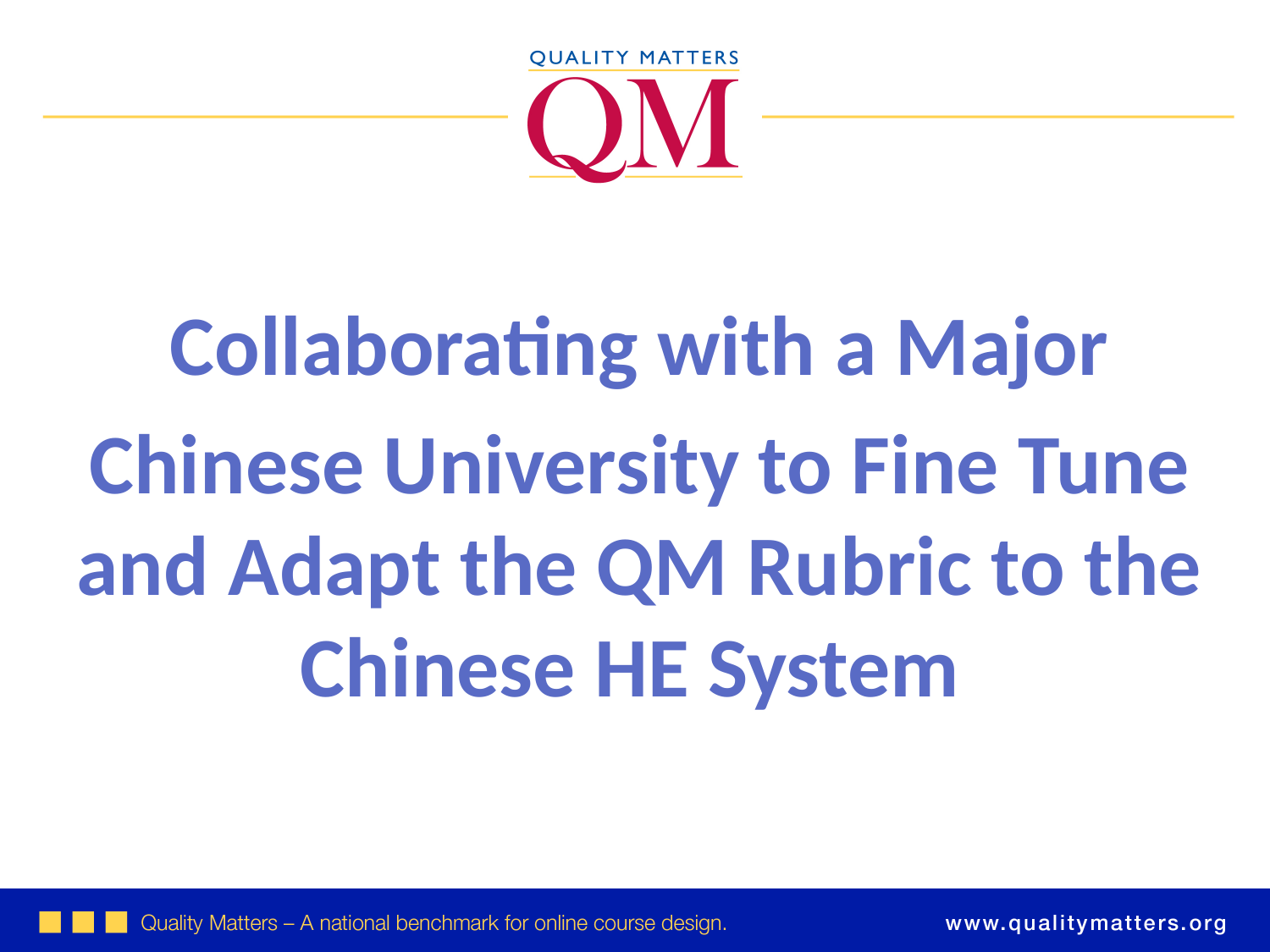

Collaborating with a Major
Chinese University to Fine Tune and Adapt the QM Rubric to the Chinese HE System